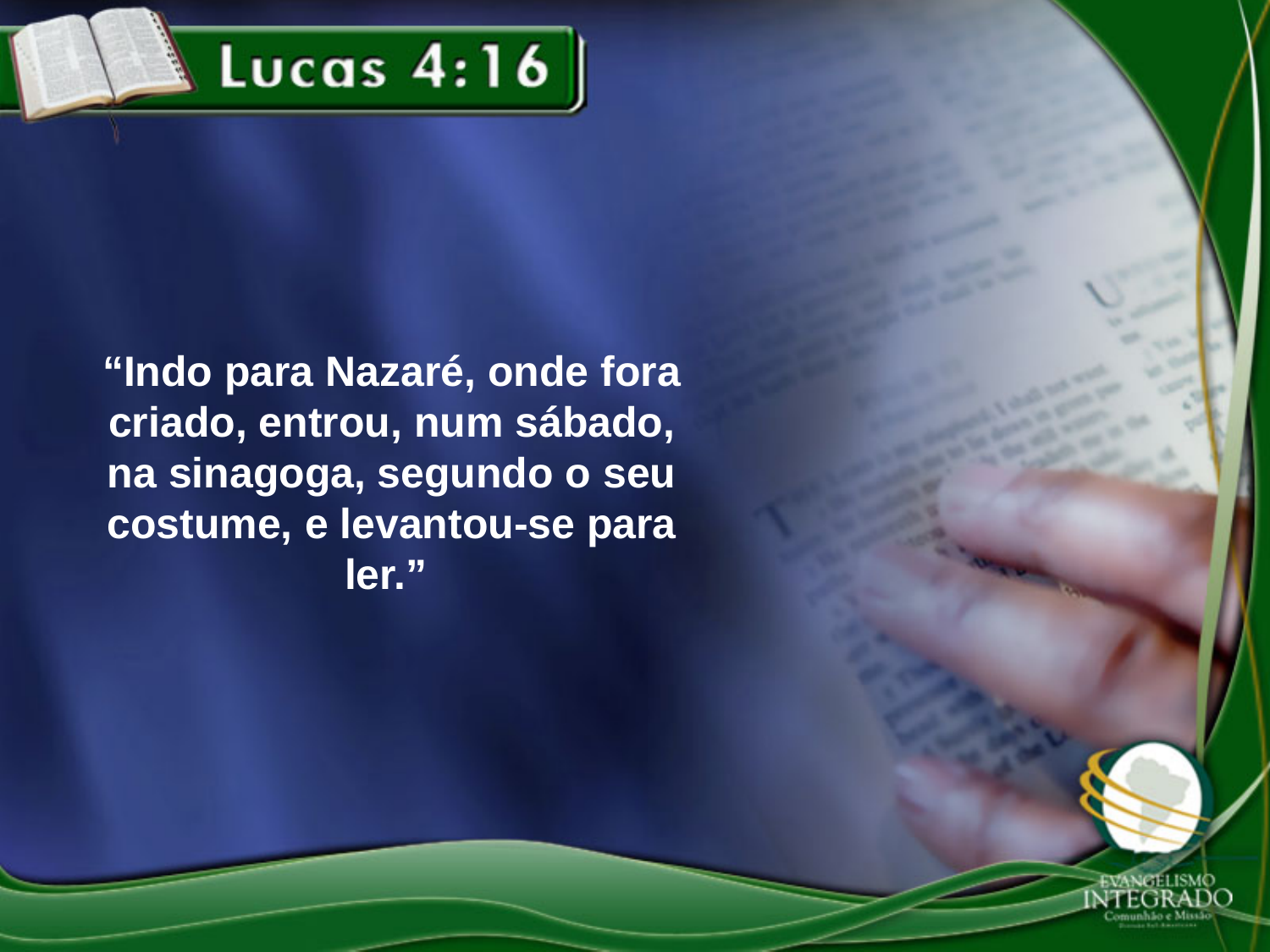

“Indo para Nazaré, onde fora criado, entrou, num sábado, na sinagoga, segundo o seu costume, e levantou-se para ler.”